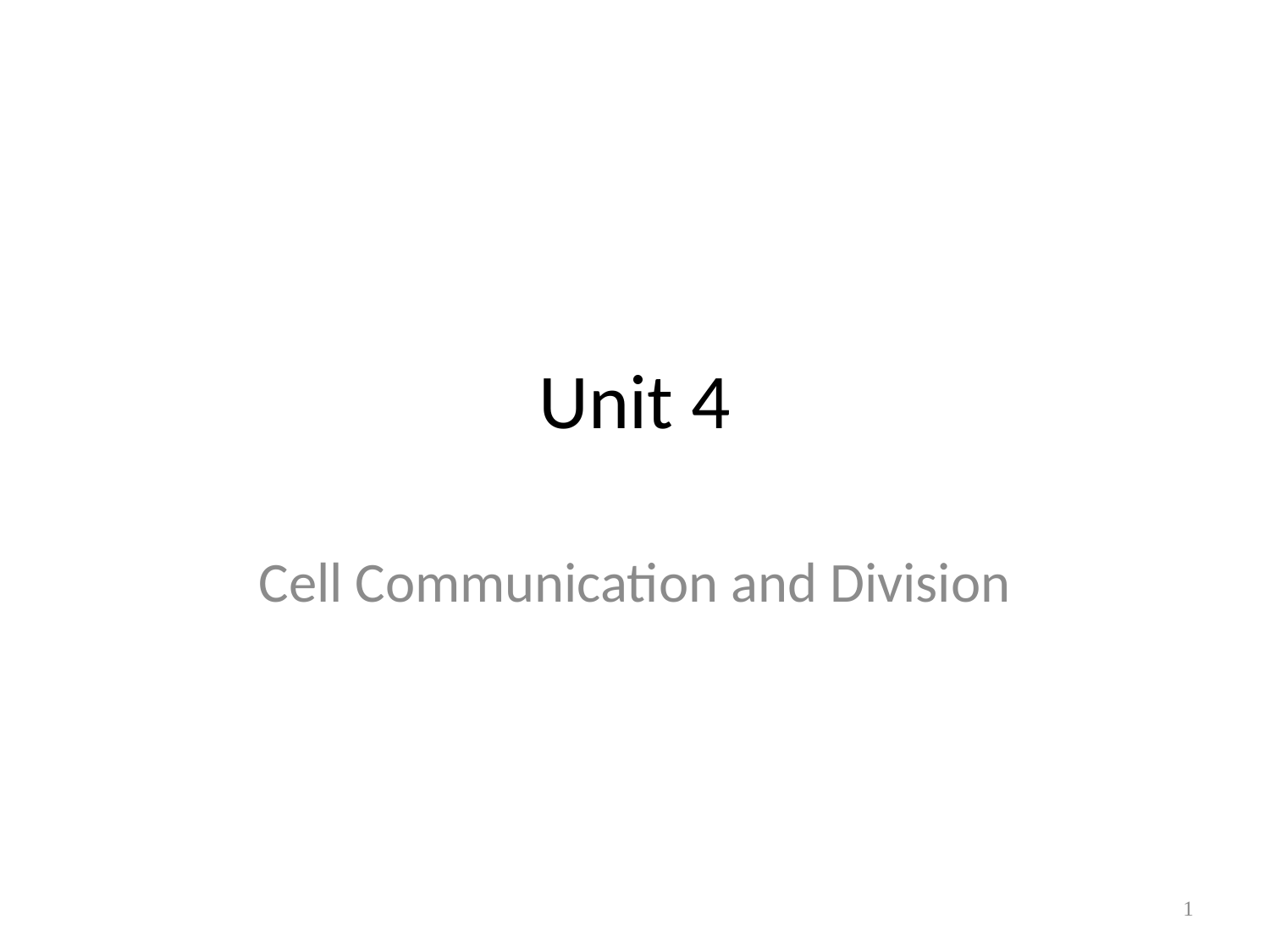

# Unit 4
Cell Communication and Division
1